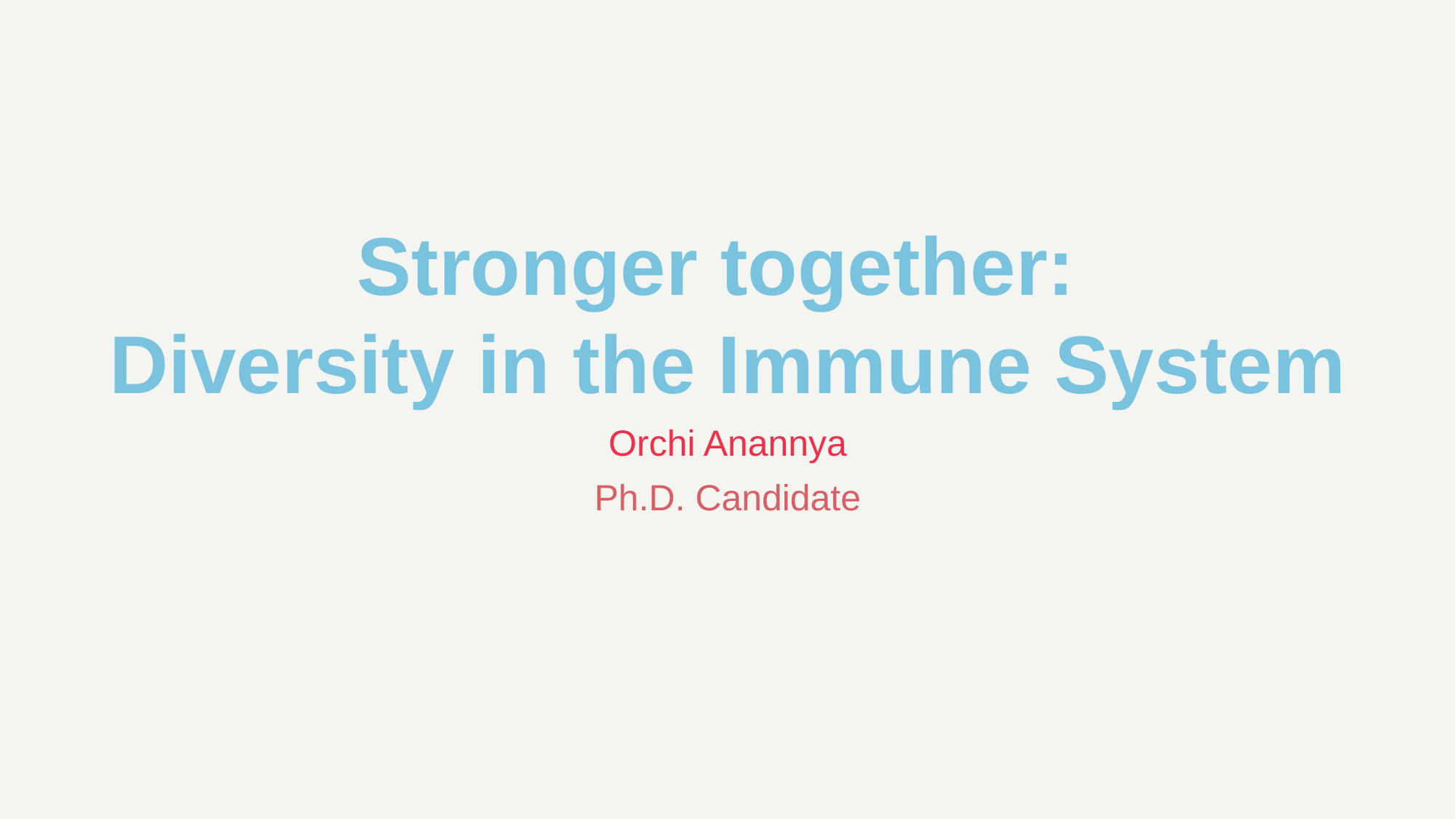

Stronger together:
Diversity in the Immune System
Orchi Anannya
Ph.D. Candidate

Orchi Anannya
Ph.D. Candidate
August Lab
BBS Program